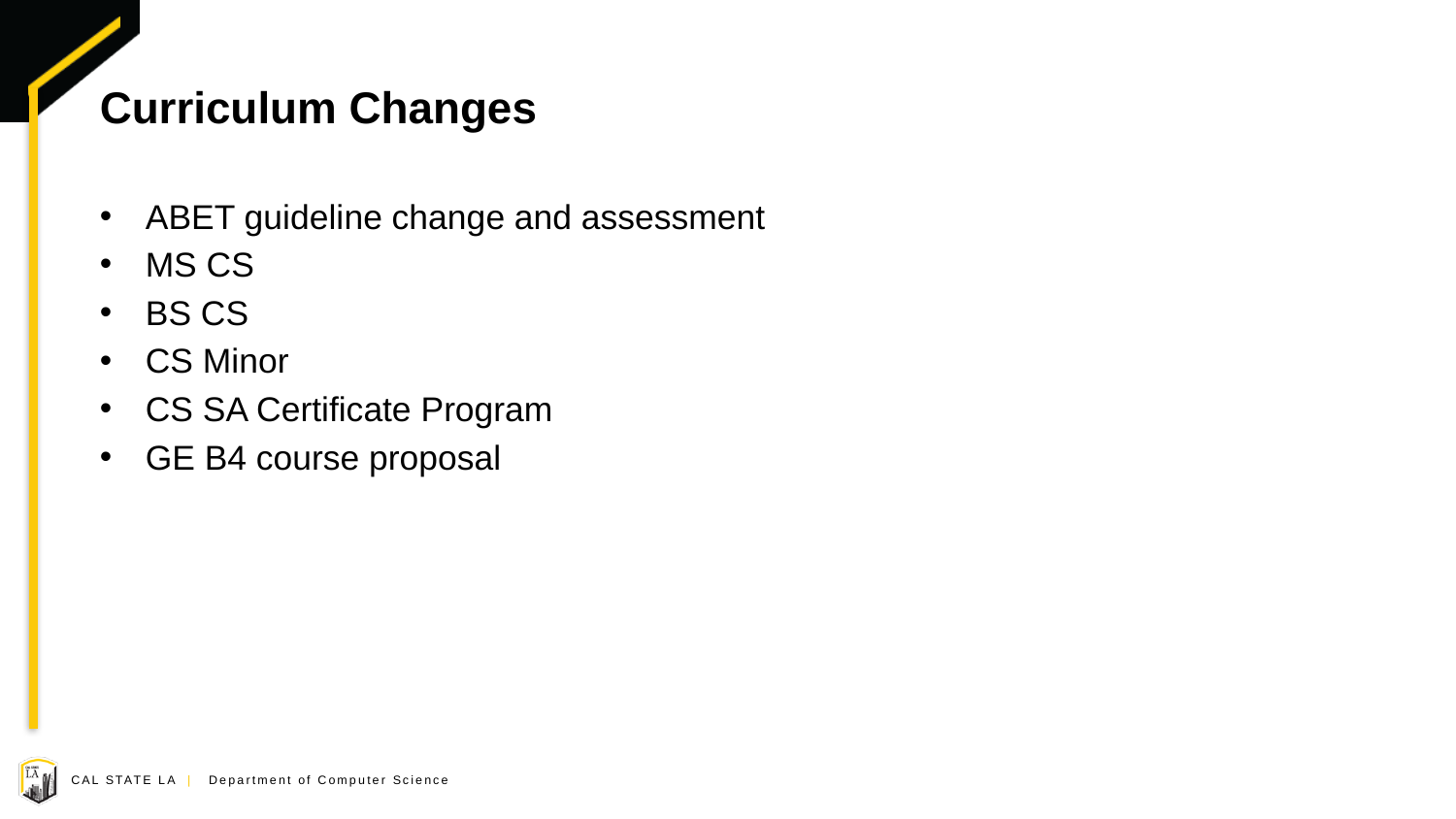

# Curriculum Changes
ABET guideline change and assessment
MS CS
BS CS
CS Minor
CS SA Certificate Program
GE B4 course proposal